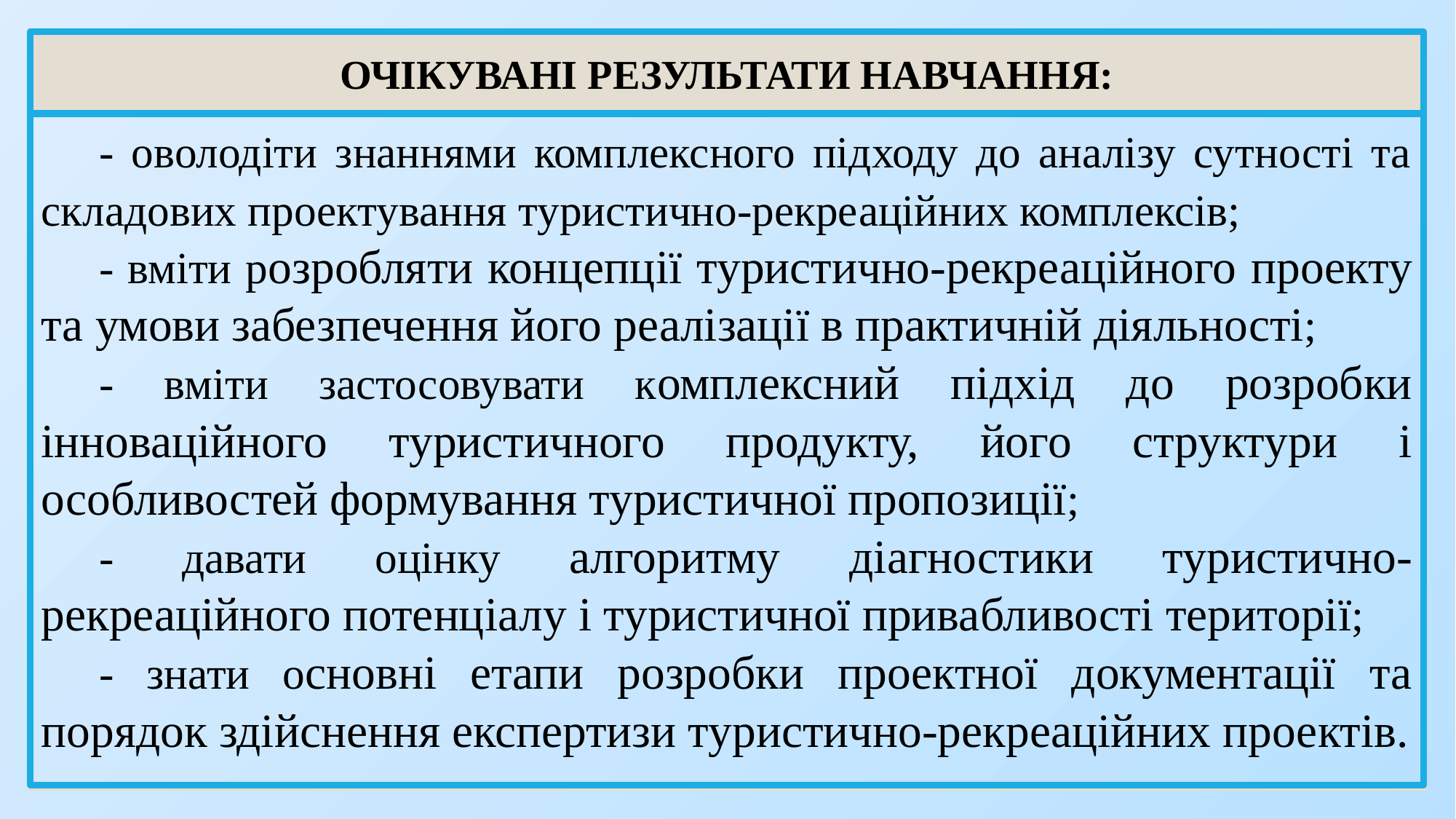

# ОЧІКУВАНІ РЕЗУЛЬТАТИ НАВЧАННЯ:
- оволодіти знаннями комплексного підходу до аналізу сутності та складових проектування туристично-рекреаційних комплексів;
- вміти розробляти концепції туристично-рекреаційного проекту та умови забезпечення його реалізації в практичній діяльності;
- вміти застосовувати комплексний підхід до розробки інноваційного туристичного продукту, його структури і особливостей формування туристичної пропозиції;
- давати оцінку алгоритму діагностики туристично-рекреаційного потенціалу і туристичної привабливості території;
- знати основні етапи розробки проектної документації та порядок здійснення експертизи туристично-рекреаційних проектів.